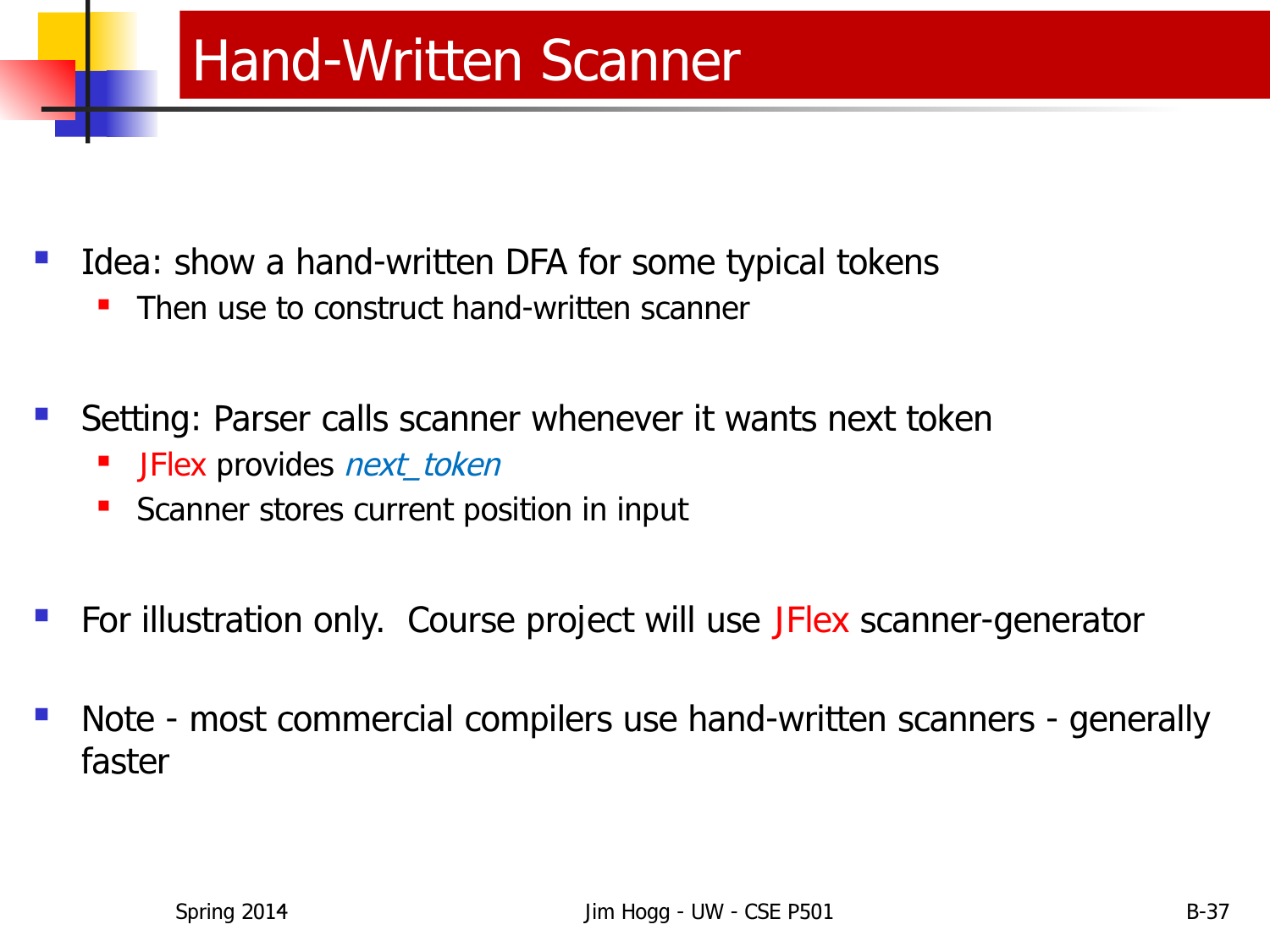

# Hand-Written Scanner
Idea: show a hand-written DFA for some typical tokens
Then use to construct hand-written scanner

Setting: Parser calls scanner whenever it wants next token
JFlex provides next_token
Scanner stores current position in input

For illustration only.  Course project will use JFlex scanner-generator

Note - most commercial compilers use hand-written scanners - generally faster
Spring 2014
Jim Hogg - UW - CSE P501
B-37